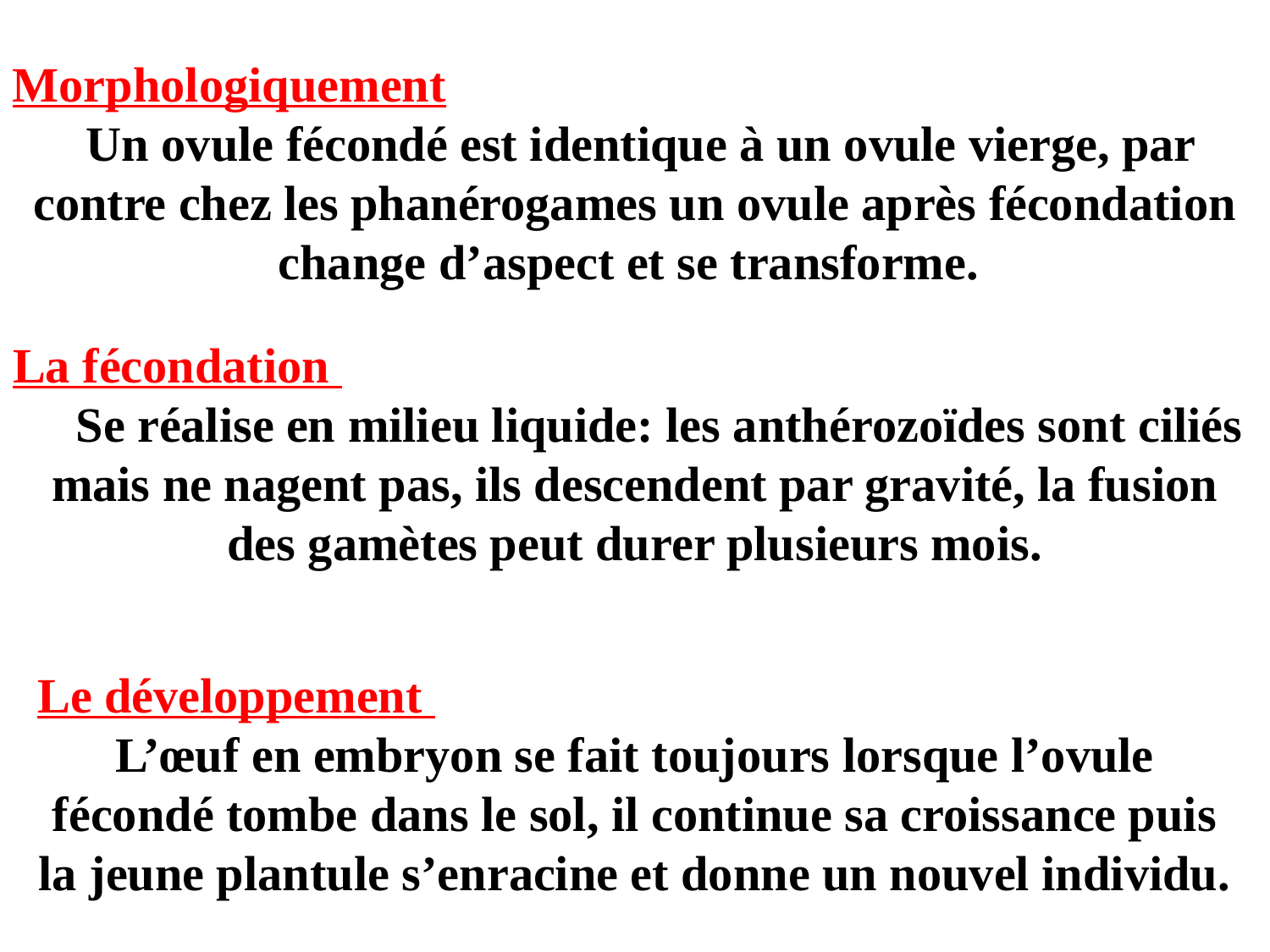

Morphologiquement
 Un ovule fécondé est identique à un ovule vierge, par contre chez les phanérogames un ovule après fécondation change d’aspect et se transforme.
La fécondation
    Se réalise en milieu liquide: les anthérozoïdes sont ciliés mais ne nagent pas, ils descendent par gravité, la fusion des gamètes peut durer plusieurs mois.
Le développement
L’œuf en embryon se fait toujours lorsque l’ovule fécondé tombe dans le sol, il continue sa croissance puis la jeune plantule s’enracine et donne un nouvel individu.